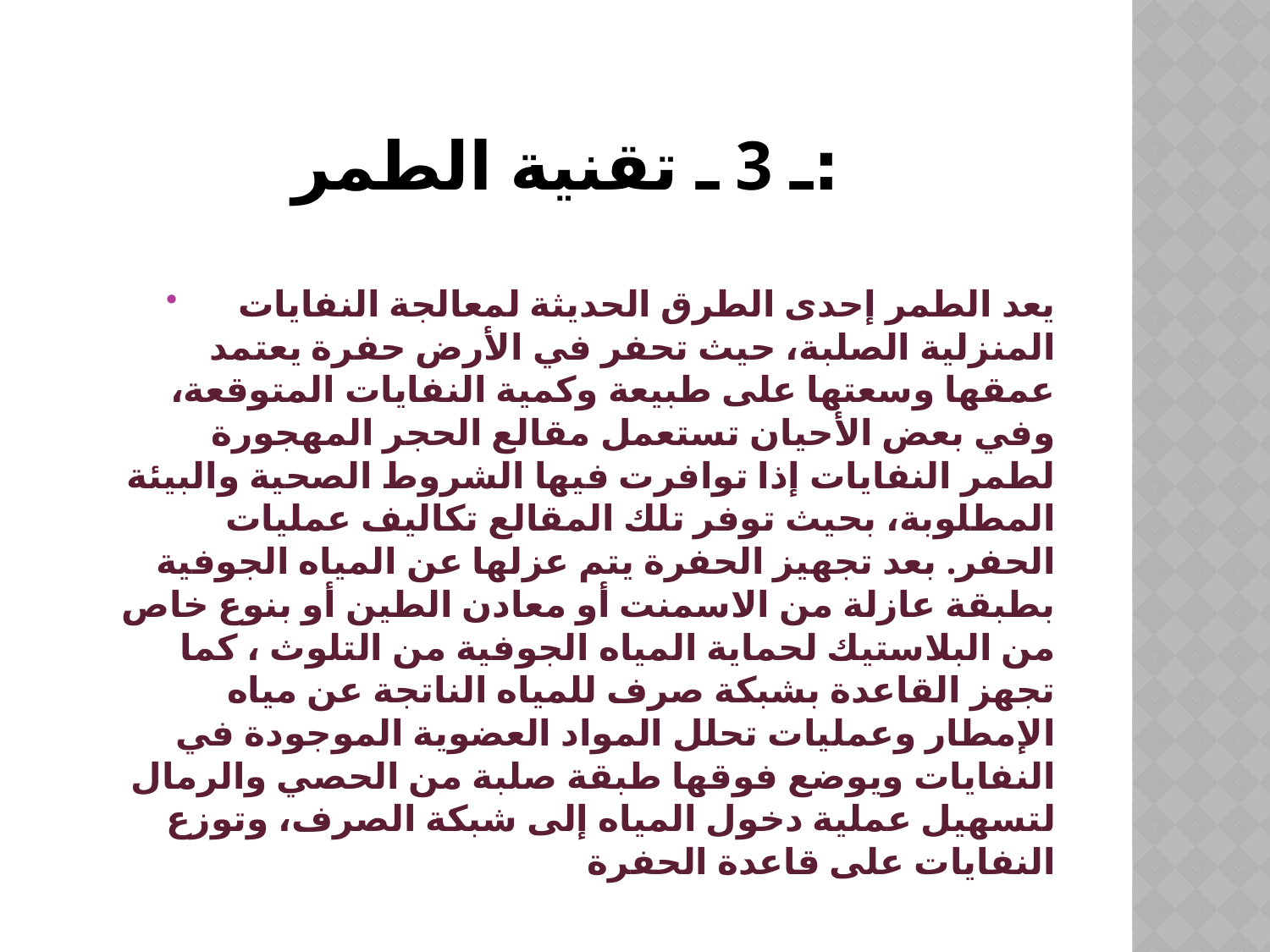

# ـ 3 ـ تقنية الطمر:

يعد الطمر إحدى الطرق الحديثة لمعالجة النفايات المنزلية الصلبة، حيث تحفر في الأرض حفرة يعتمد عمقها وسعتها على طبيعة وكمية النفايات المتوقعة، وفي بعض الأحيان تستعمل مقالع الحجر المهجورة لطمر النفايات إذا توافرت فيها الشروط الصحية والبيئة المطلوبة، بحيث توفر تلك المقالع تكاليف عمليات الحفر. بعد تجهيز الحفرة يتم عزلها عن المياه الجوفية بطبقة عازلة من الاسمنت أو معادن الطين أو بنوع خاص من البلاستيك لحماية المياه الجوفية من التلوث ، كما تجهز القاعدة بشبكة صرف للمياه الناتجة عن مياه الإمطار وعمليات تحلل المواد العضوية الموجودة في النفايات ويوضع فوقها طبقة صلبة من الحصي والرمال لتسهيل عملية دخول المياه إلى شبكة الصرف، وتوزع النفايات على قاعدة الحفرة